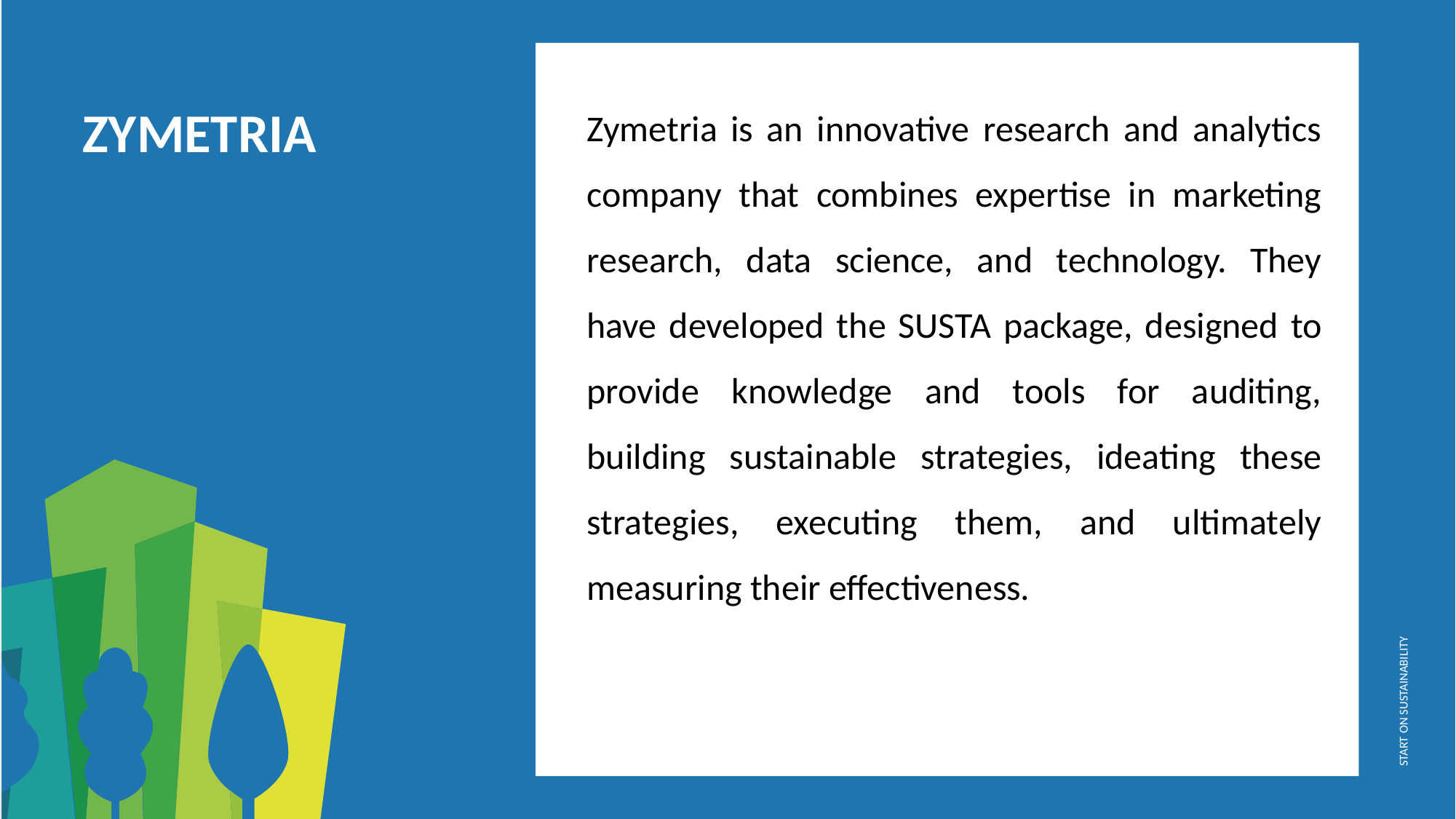

Zymetria is an innovative research and analytics company that combines expertise in marketing research, data science, and technology. They have developed the SUSTA package, designed to provide knowledge and tools for auditing, building sustainable strategies, ideating these strategies, executing them, and ultimately measuring their effectiveness.
ZYMETRIA